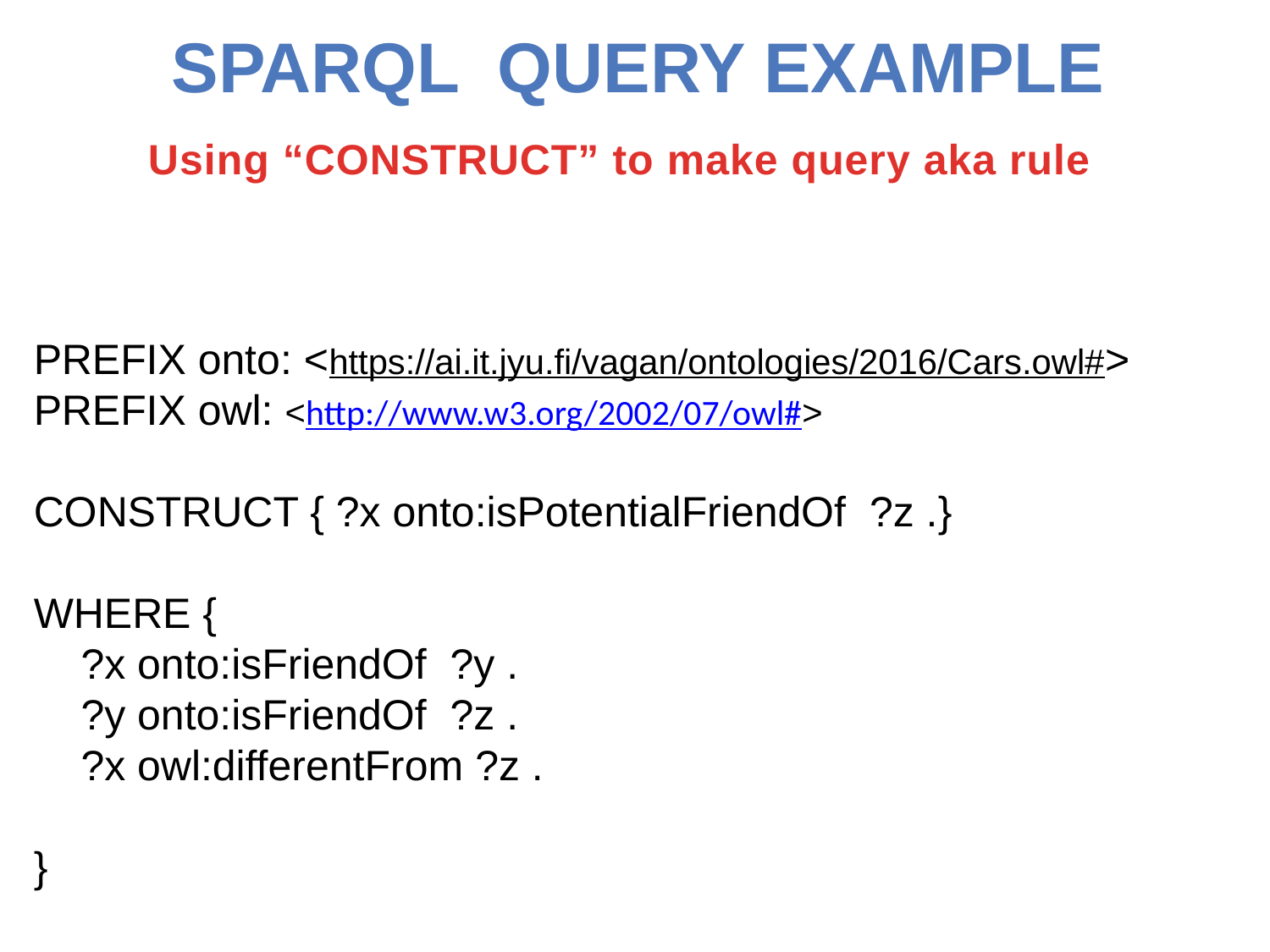

Sparql  query Example
Using “CONSTRUCT” to make query aka rule
PREFIX onto: <https://ai.it.jyu.fi/vagan/ontologies/2016/Cars.owl#>
PREFIX owl: <http://www.w3.org/2002/07/owl#>

CONSTRUCT { ?x onto:isPotentialFriendOf  ?z .}

WHERE {
    ?x onto:isFriendOf  ?y .
    ?y onto:isFriendOf  ?z .
    ?x owl:differentFrom ?z .

}